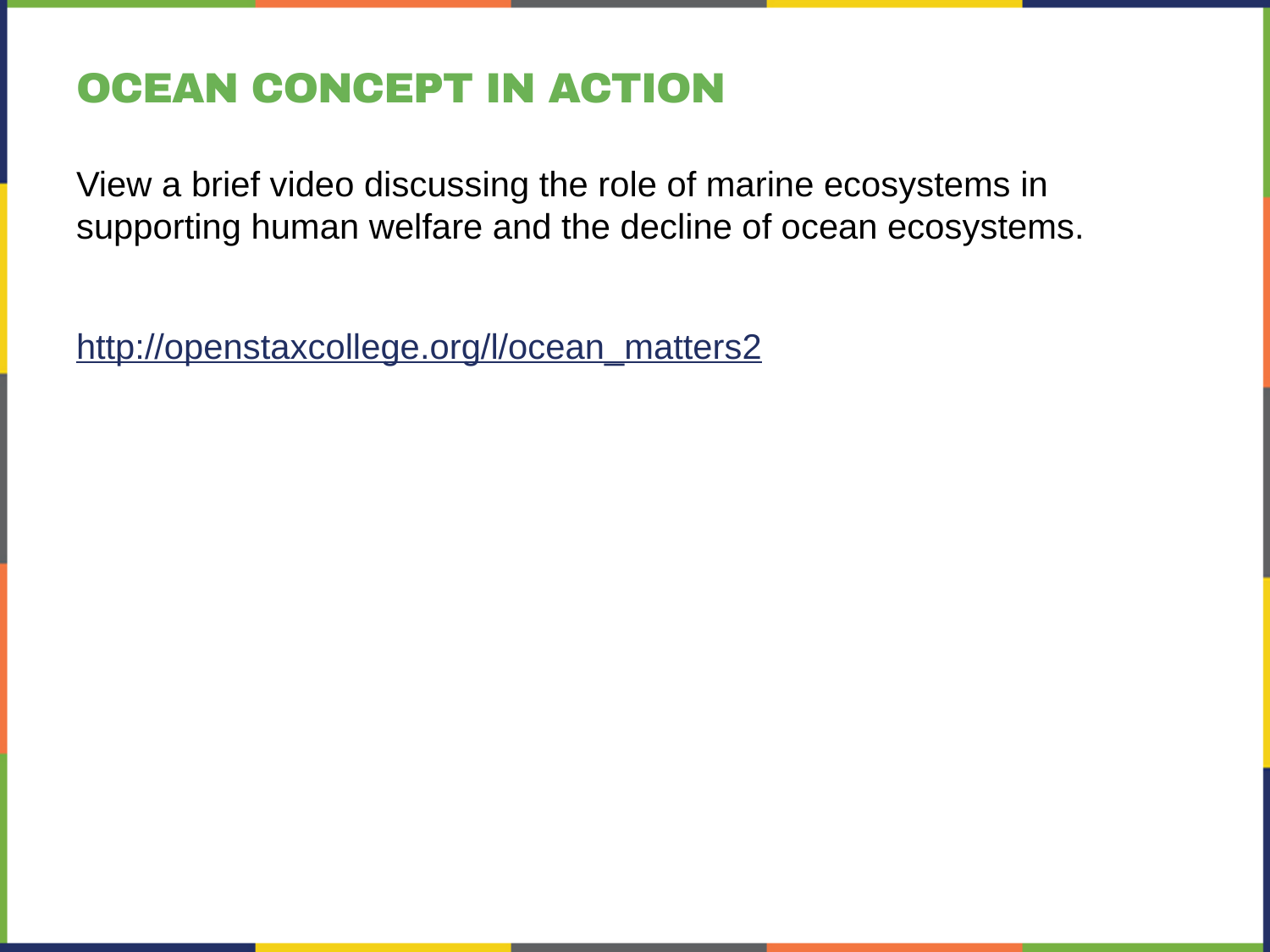

# Ocean Concept in action
View a brief video discussing the role of marine ecosystems in supporting human welfare and the decline of ocean ecosystems.

http://openstaxcollege.org/l/ocean_matters2